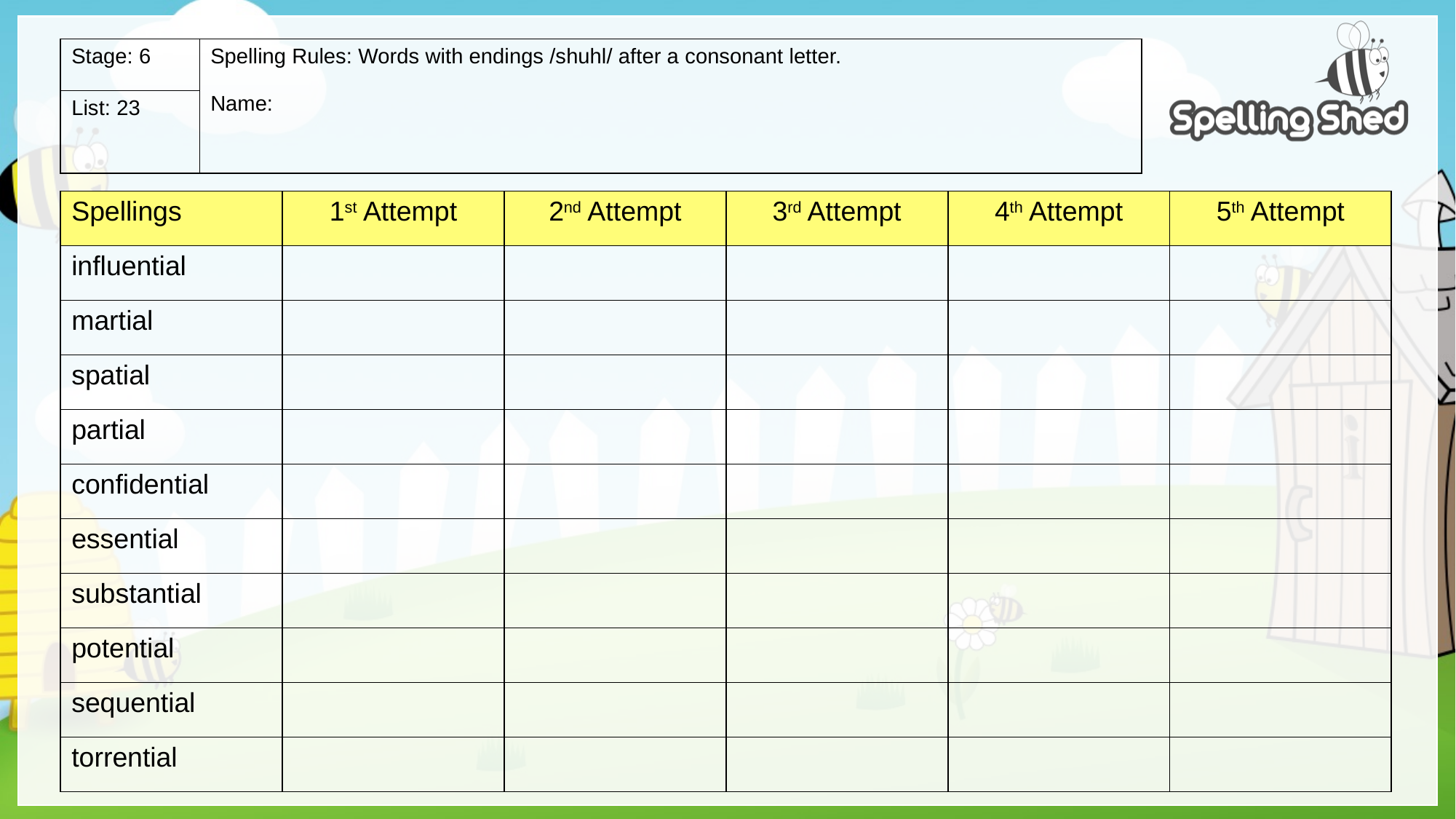

| Stage: 6 | Spelling Rules: Words with endings /shuhl/ after a consonant letter. Name: |
| --- | --- |
| List: 23 |  |
| Spellings | 1st Attempt | 2nd Attempt | 3rd Attempt | 4th Attempt | 5th Attempt |
| --- | --- | --- | --- | --- | --- |
| influential |  |  |  |  |  |
| martial |  |  |  |  |  |
| spatial |  |  |  |  |  |
| partial |  |  |  |  |  |
| confidential |  |  |  |  |  |
| essential |  |  |  |  |  |
| substantial |  |  |  |  |  |
| potential |  |  |  |  |  |
| sequential |  |  |  |  |  |
| torrential |  |  |  |  |  |